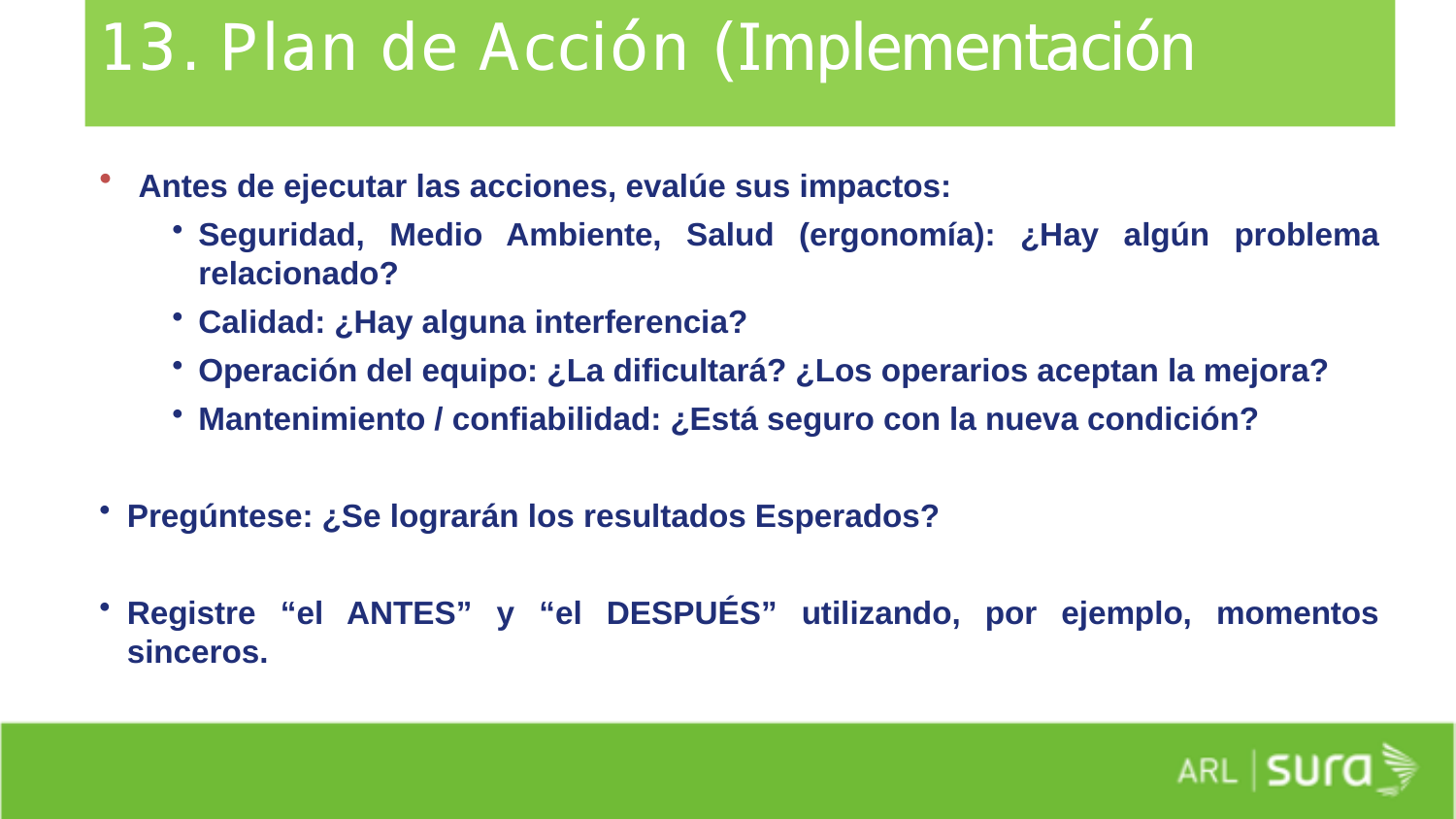

# 13. Plan de Acción (Implementación
 Antes de ejecutar las acciones, evalúe sus impactos:
Seguridad, Medio Ambiente, Salud (ergonomía): ¿Hay algún problema relacionado?
Calidad: ¿Hay alguna interferencia?
Operación del equipo: ¿La dificultará? ¿Los operarios aceptan la mejora?
Mantenimiento / confiabilidad: ¿Está seguro con la nueva condición?

Pregúntese: ¿Se lograrán los resultados Esperados?

Registre “el ANTES” y “el DESPUÉS” utilizando, por ejemplo, momentos sinceros.